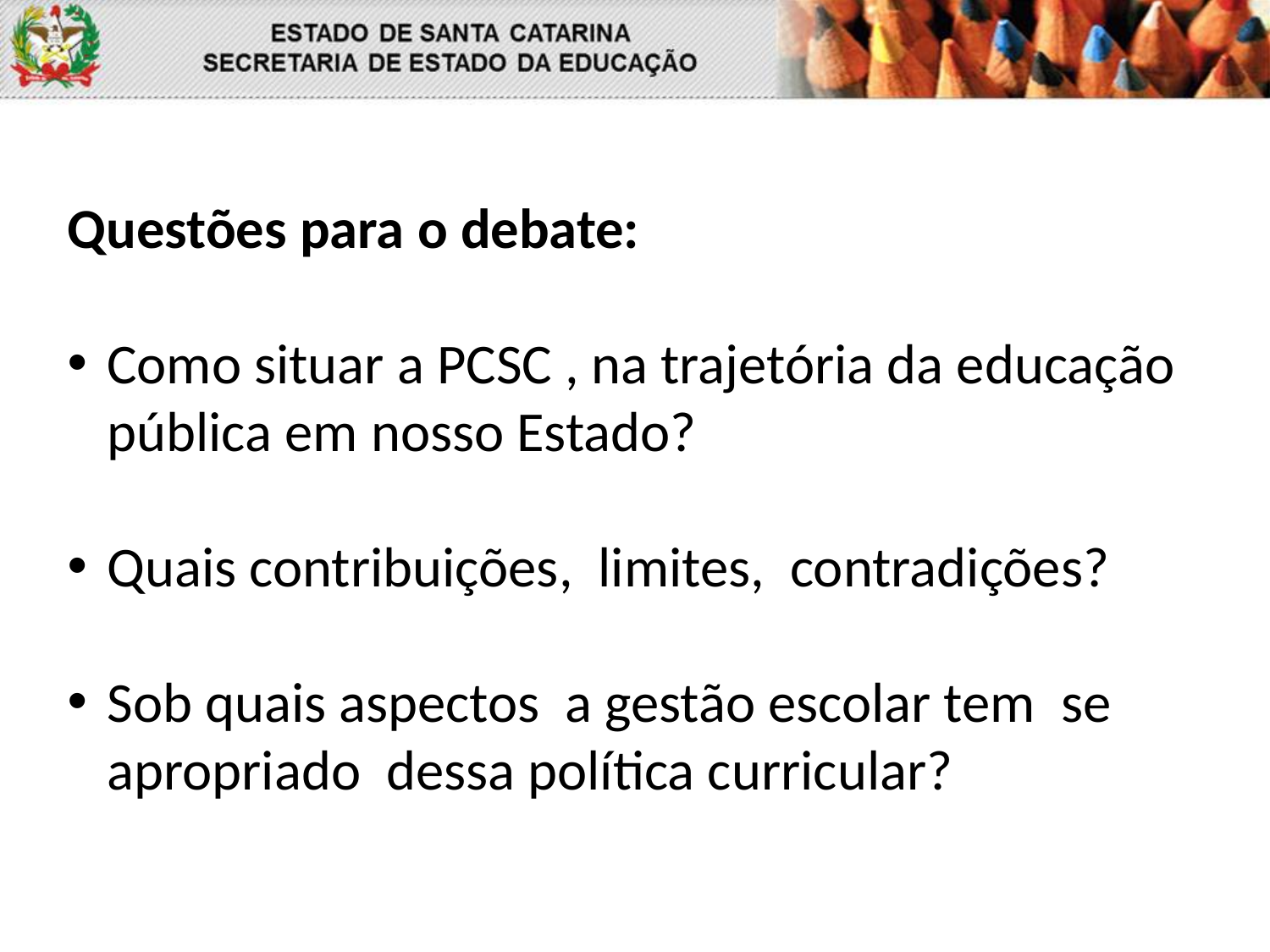

Questões para o debate:

Como situar a PCSC , na trajetória da educação pública em nosso Estado?

Quais contribuições,  limites,  contradições?

Sob quais aspectos  a gestão escolar tem  se apropriado  dessa política curricular?